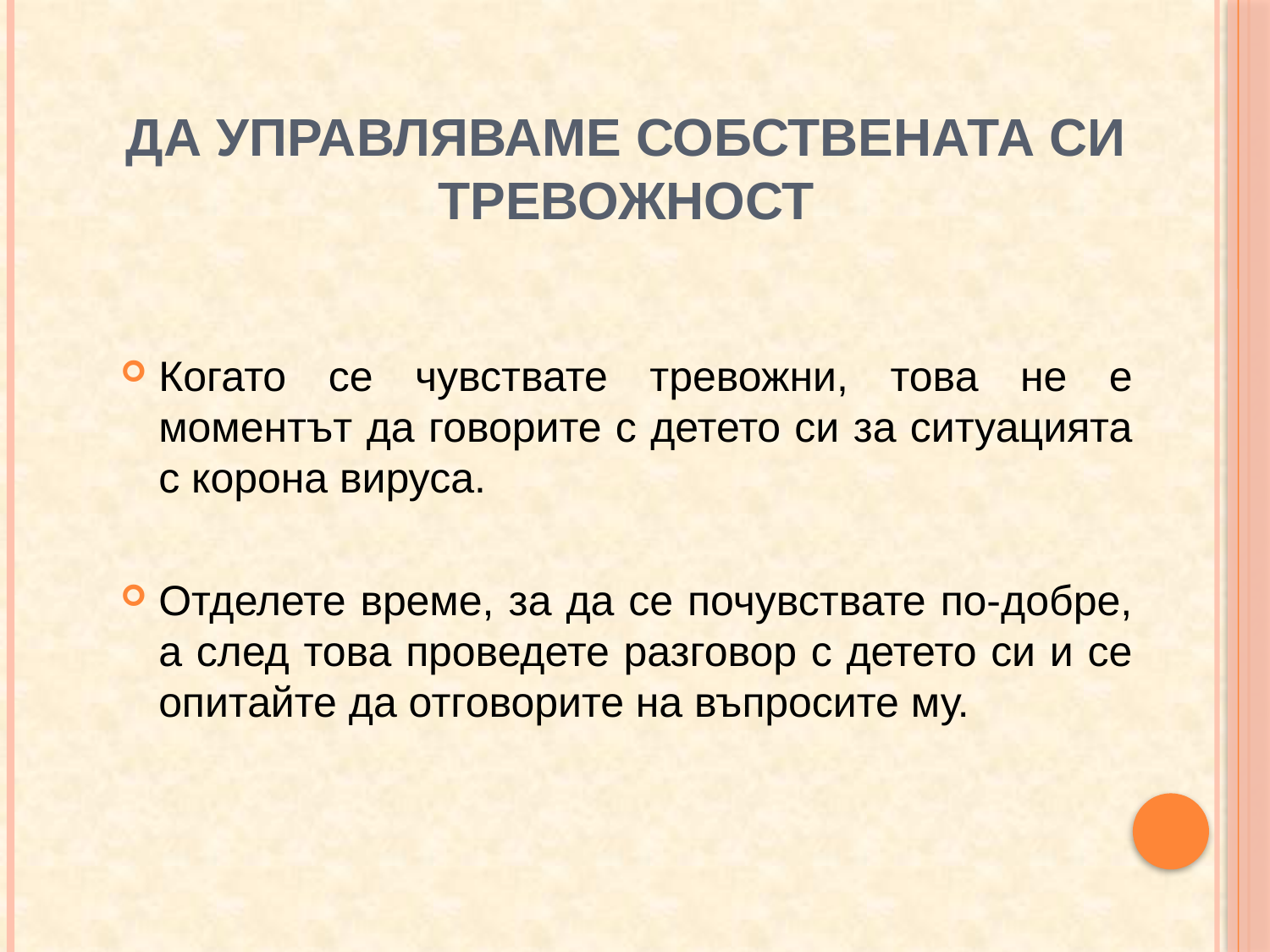

# Да управляваме собствената си тревожност
Когато се чувствате тревожни, това не е моментът да говорите с детето си за ситуацията с корона вируса.

Отделете време, за да се почувствате по-добре, а след това проведете разговор с детето си и се опитайте да отговорите на въпросите му.